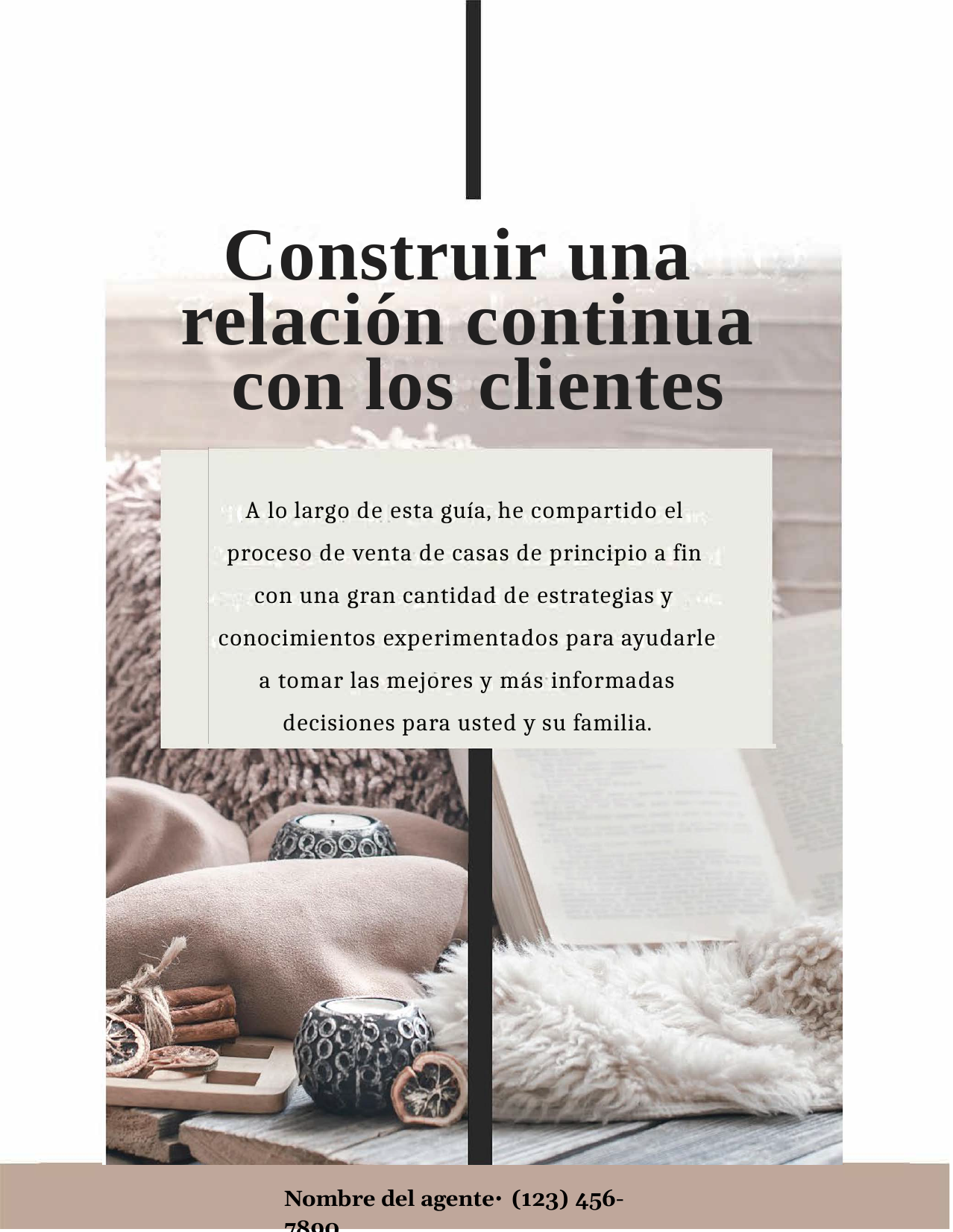

# Construir una  relación continua  con los clientes

A lo largo de esta guía, he compartido el  proceso de venta de casas de principio a fin  con una gran cantidad de estrategias y  conocimientos experimentados para ayudarle  a tomar las mejores y más informadas  decisiones para usted y su familia.
Nombre del agente⋅ (123) 456-7890